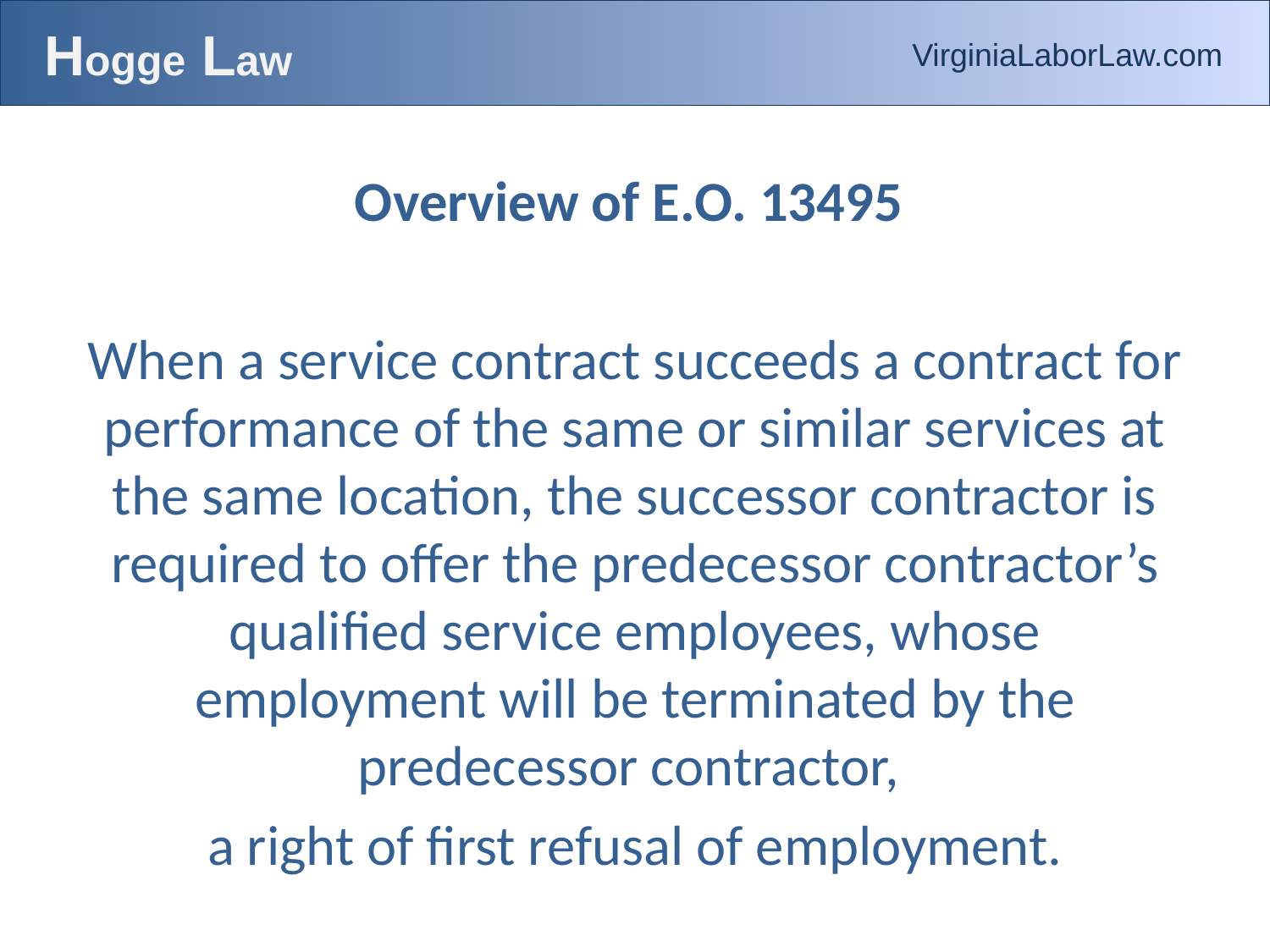

# Hogge Law
VirginiaLaborLaw.com
Overview of E.O. 13495

When a service contract succeeds a contract for performance of the same or similar services at the same location, the successor contractor is required to offer the predecessor contractor’s qualified service employees, whose employment will be terminated by the predecessor contractor,
a right of first refusal of employment.